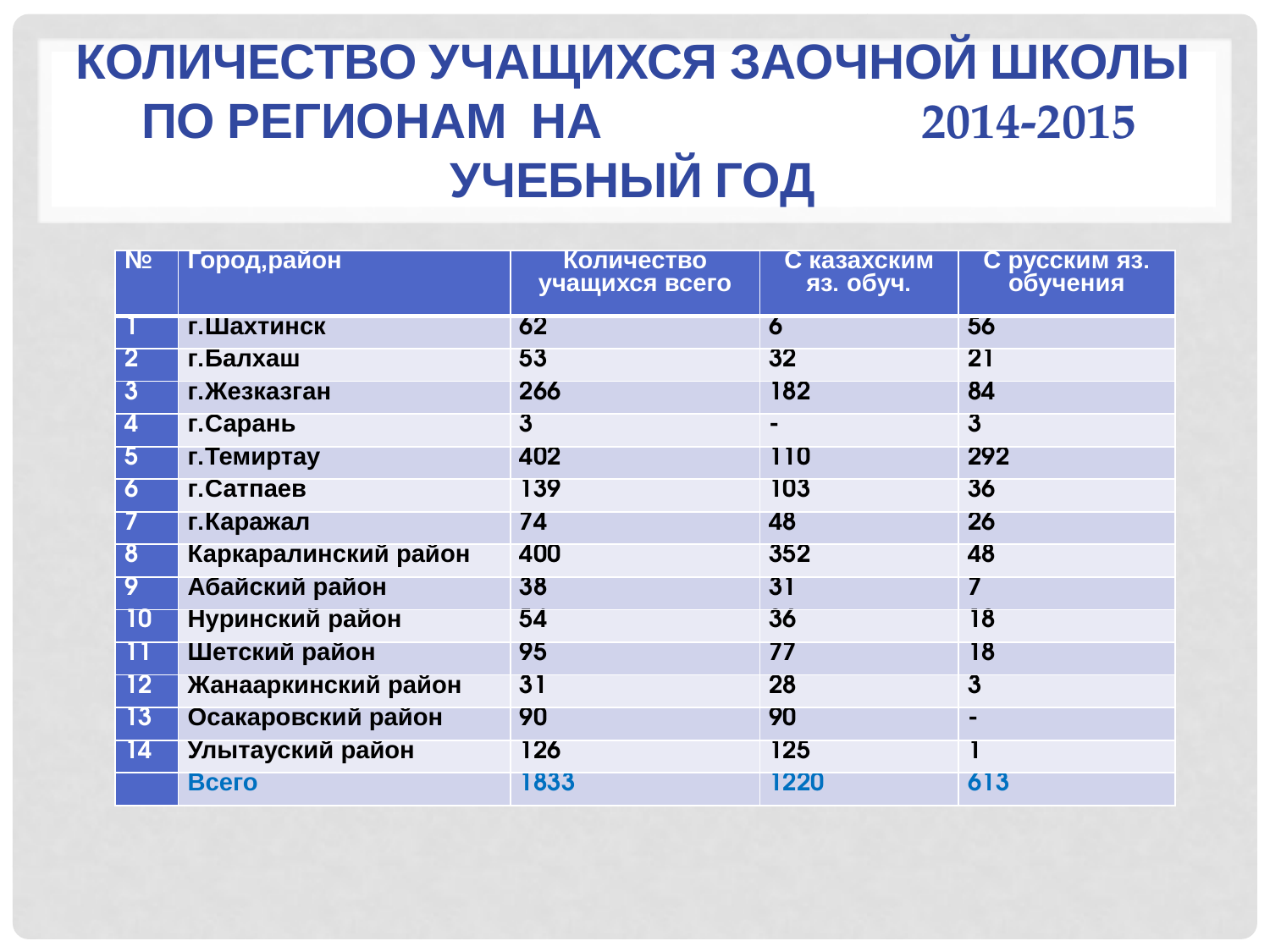

# Количество учащихся Заочной школы  по регионам  на                          2014-2015 учебный год
| № | Город,район | Количество учащихся всего | С казахским яз. обуч. | С русским яз. обучения |
| --- | --- | --- | --- | --- |
| 1 | г.Шахтинск | 62 | 6 | 56 |
| 2 | г.Балхаш | 53 | 32 | 21 |
| 3 | г.Жезказган | 266 | 182 | 84 |
| 4 | г.Сарань | 3 | - | 3 |
| 5 | г.Темиртау | 402 | 110 | 292 |
| 6 | г.Сатпаев | 139 | 103 | 36 |
| 7 | г.Каражал | 74 | 48 | 26 |
| 8 | Каркаралинский район | 400 | 352 | 48 |
| 9 | Абайский район | 38 | 31 | 7 |
| 10 | Нуринский район | 54 | 36 | 18 |
| 11 | Шетский район | 95 | 77 | 18 |
| 12 | Жанааркинский район | 31 | 28 | 3 |
| 13 | Осакаровский район | 90 | 90 | - |
| 14 | Улытауский район | 126 | 125 | 1 |
|  | Всего | 1833 | 1220 | 613 |